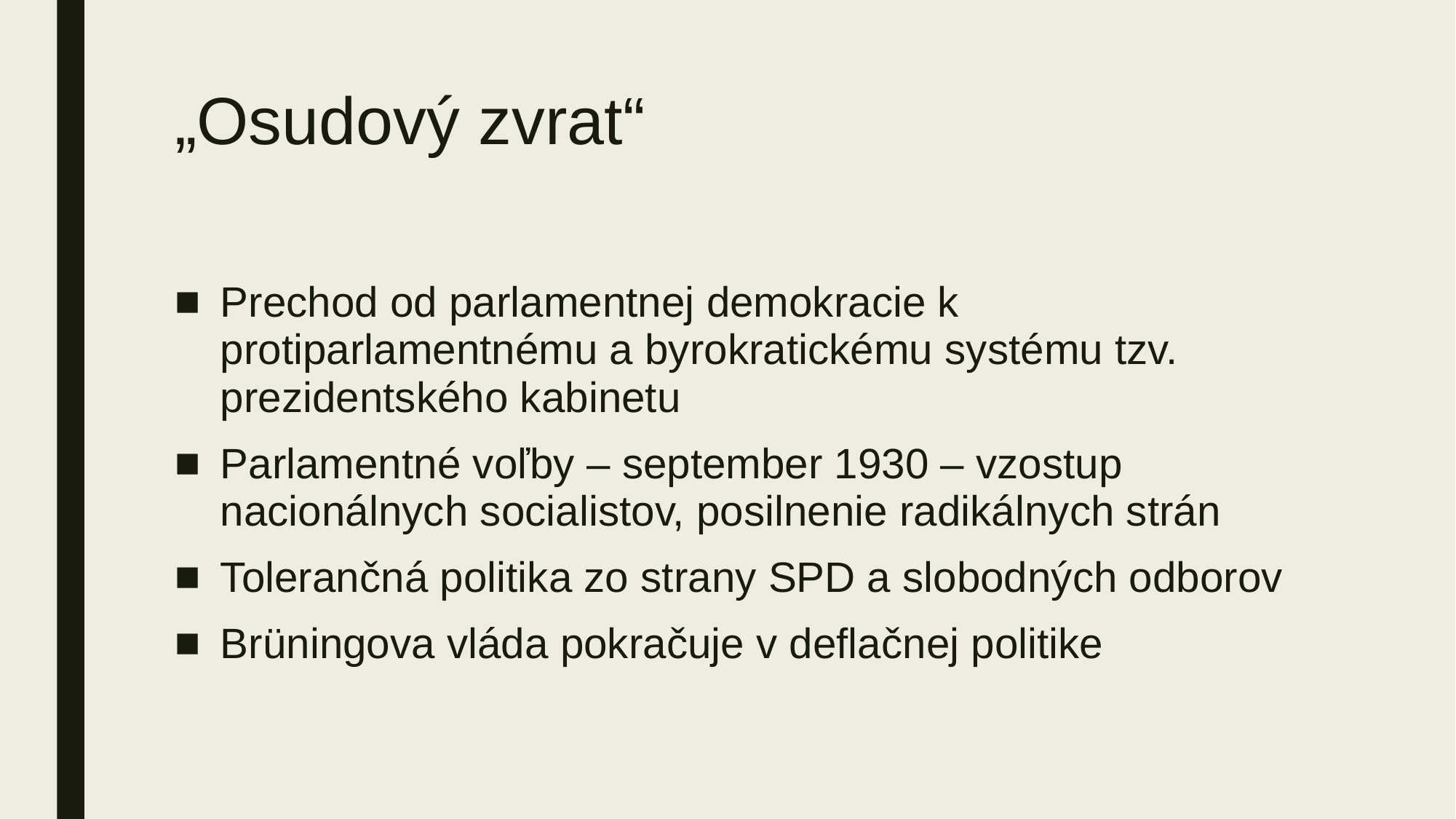

# „Osudový zvrat“
Prechod od parlamentnej demokracie k protiparlamentnému a byrokratickému systému tzv. prezidentského kabinetu
Parlamentné voľby – september 1930 – vzostup nacionálnych socialistov, posilnenie radikálnych strán
Tolerančná politika zo strany SPD a slobodných odborov
Brüningova vláda pokračuje v deflačnej politike